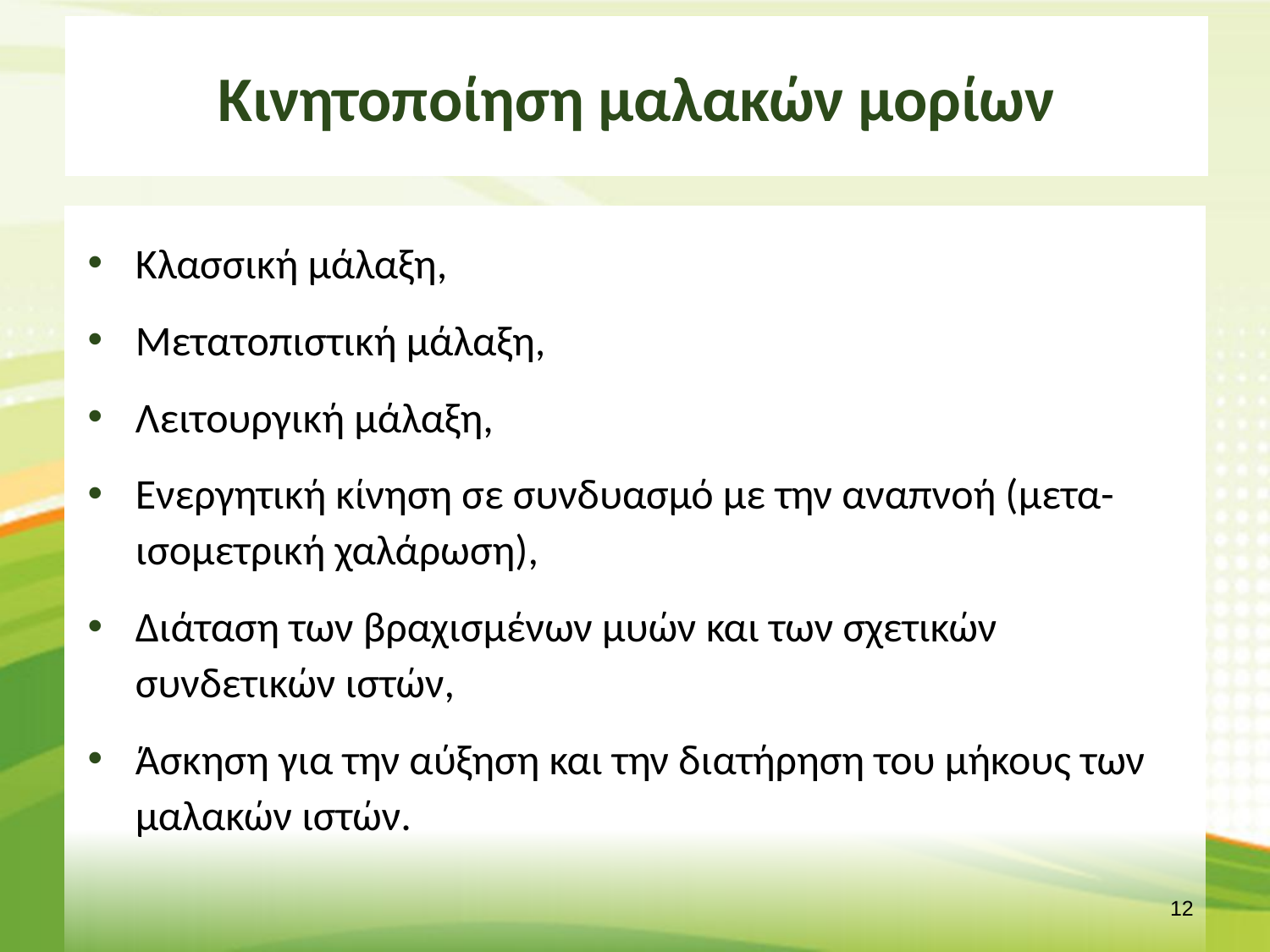

# Κινητοποίηση μαλακών μορίων
Κλασσική μάλαξη,
Μετατοπιστική μάλαξη,
Λειτουργική μάλαξη,
Ενεργητική κίνηση σε συνδυασμό με την αναπνοή (μετα-ισομετρική χαλάρωση),
Διάταση των βραχισμένων μυών και των σχετικών συνδετικών ιστών,
Άσκηση για την αύξηση και την διατήρηση του μήκους των μαλακών ιστών.
12